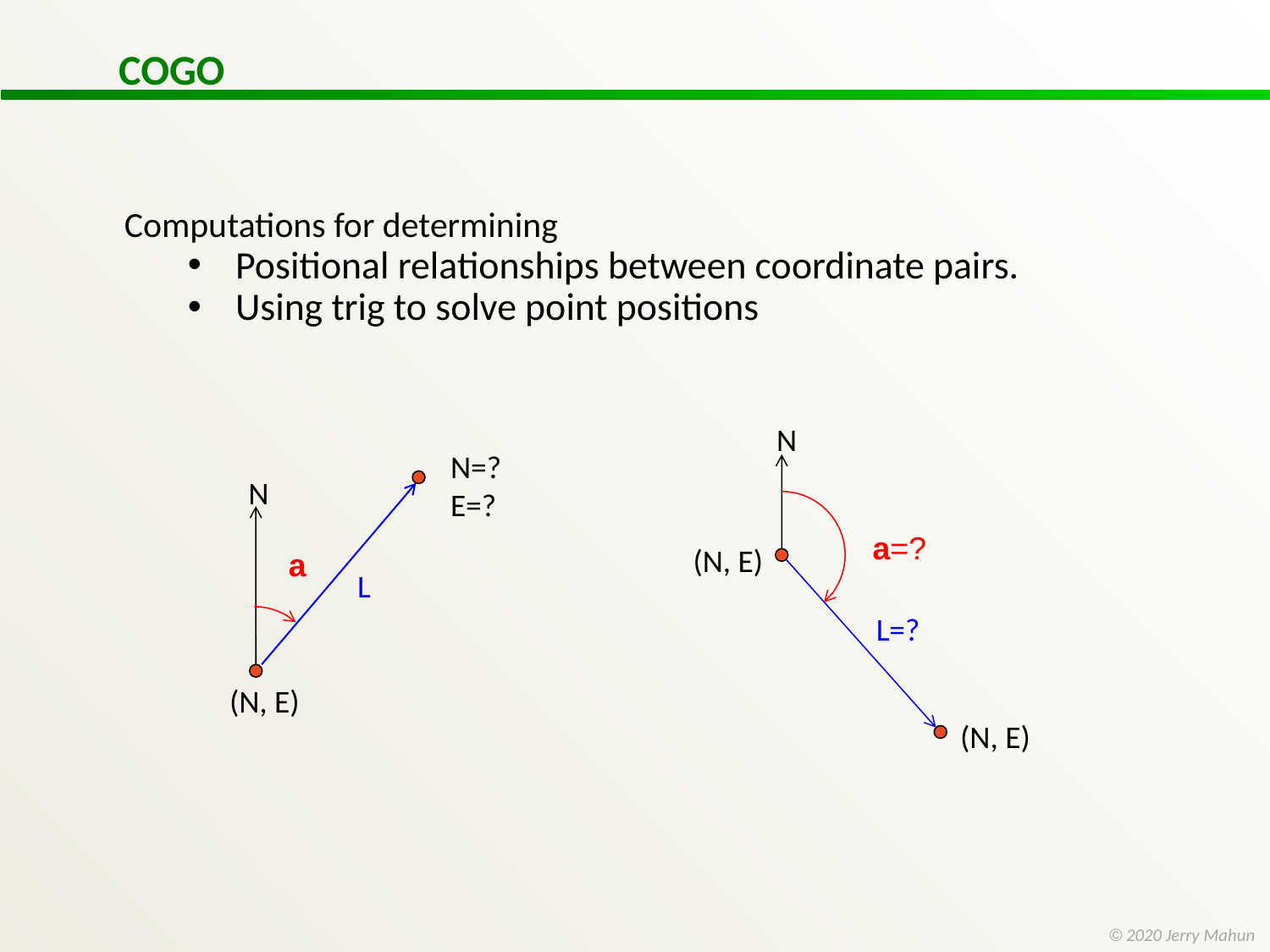

COGO
Computations for determining
Positional relationships between coordinate pairs.
Using trig to solve point positions

N
N=?
E=?

a=?
(N, E)

L=?
(N, E)

N

a
L

(N, E)